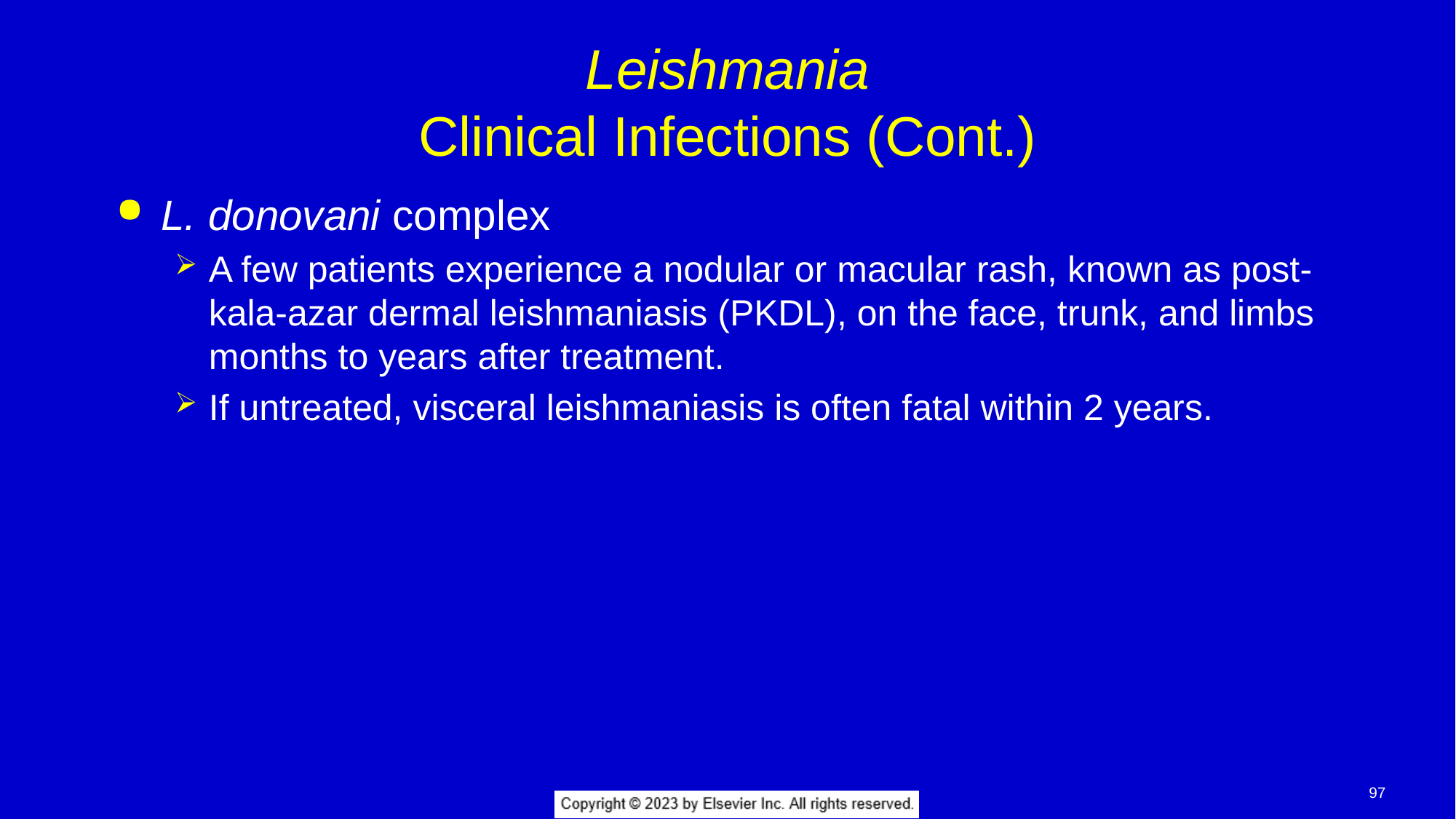

# Leishmania Clinical Infections (Cont.)
L. donovani complex
A few patients experience a nodular or macular rash, known as post-kala-azar dermal leishmaniasis (PKDL), on the face, trunk, and limbs months to years after treatment.
If untreated, visceral leishmaniasis is often fatal within 2 years.